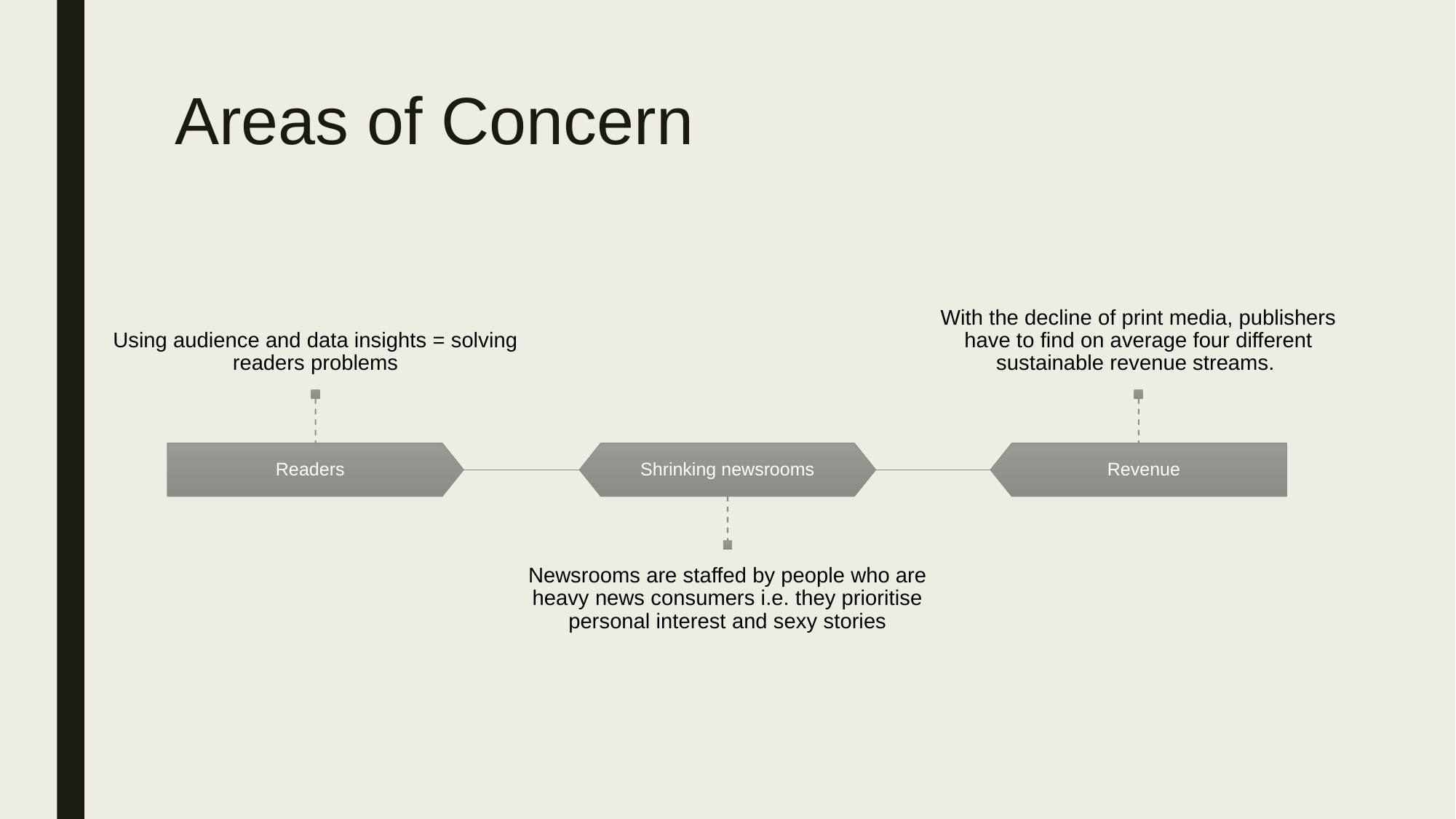

# Areas of Concern
Readers
Using audience and data insights = solving readers problems
Shrinking newsrooms
Newsrooms are staffed by people who are heavy news consumers i.e. they prioritise personal interest and sexy stories
Revenue
With the decline of print media, publishers have to find on average four different sustainable revenue streams.